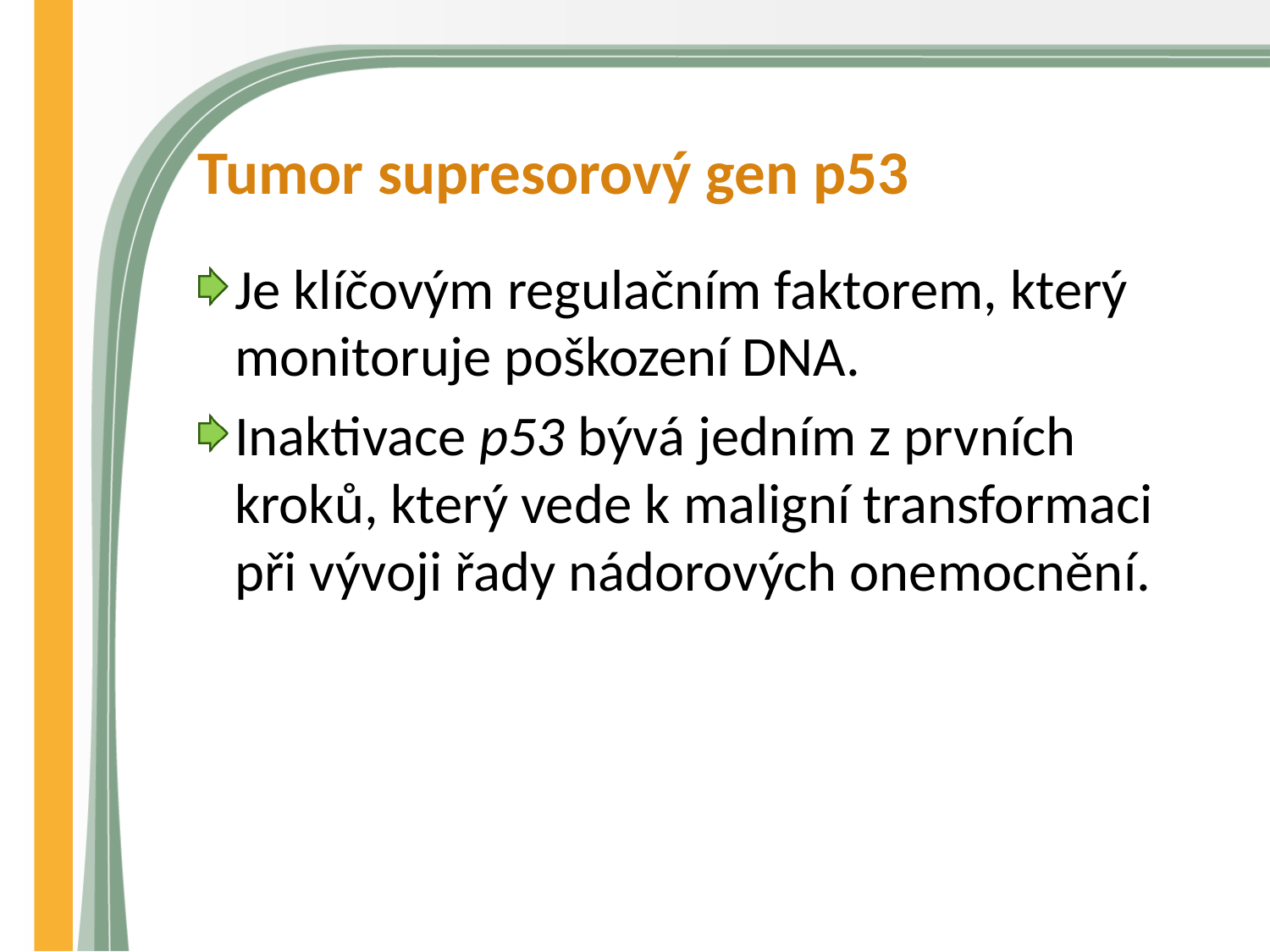

# Tumor supresorový gen p53
Je klíčovým regulačním faktorem, který monitoruje poškození DNA.
Inaktivace p53 bývá jedním z prvních kroků, který vede k maligní transformaci při vývoji řady nádorových onemocnění.